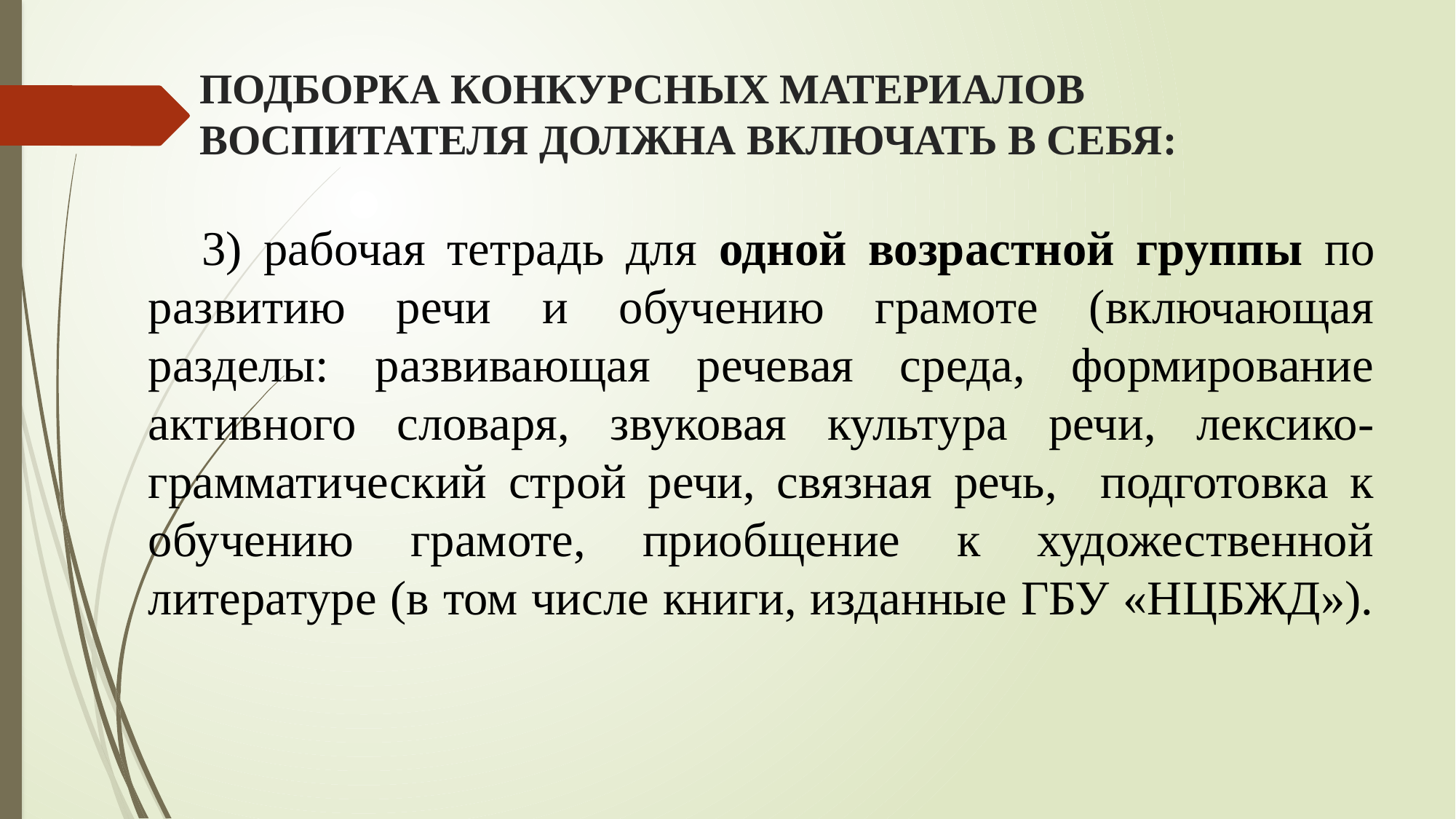

# ПОДБОРКА КОНКУРСНЫХ МАТЕРИАЛОВ ВОСПИТАТЕЛЯ ДОЛЖНА ВКЛЮЧАТЬ В СЕБЯ:
3) рабочая тетрадь для одной возрастной группы по развитию речи и обучению грамоте (включающая разделы: развивающая речевая среда, формирование активного словаря, звуковая культура речи, лексико-грамматический строй речи, связная речь,  подготовка к обучению грамоте, приобщение к художественной литературе (в том числе книги, изданные ГБУ «НЦБЖД»).